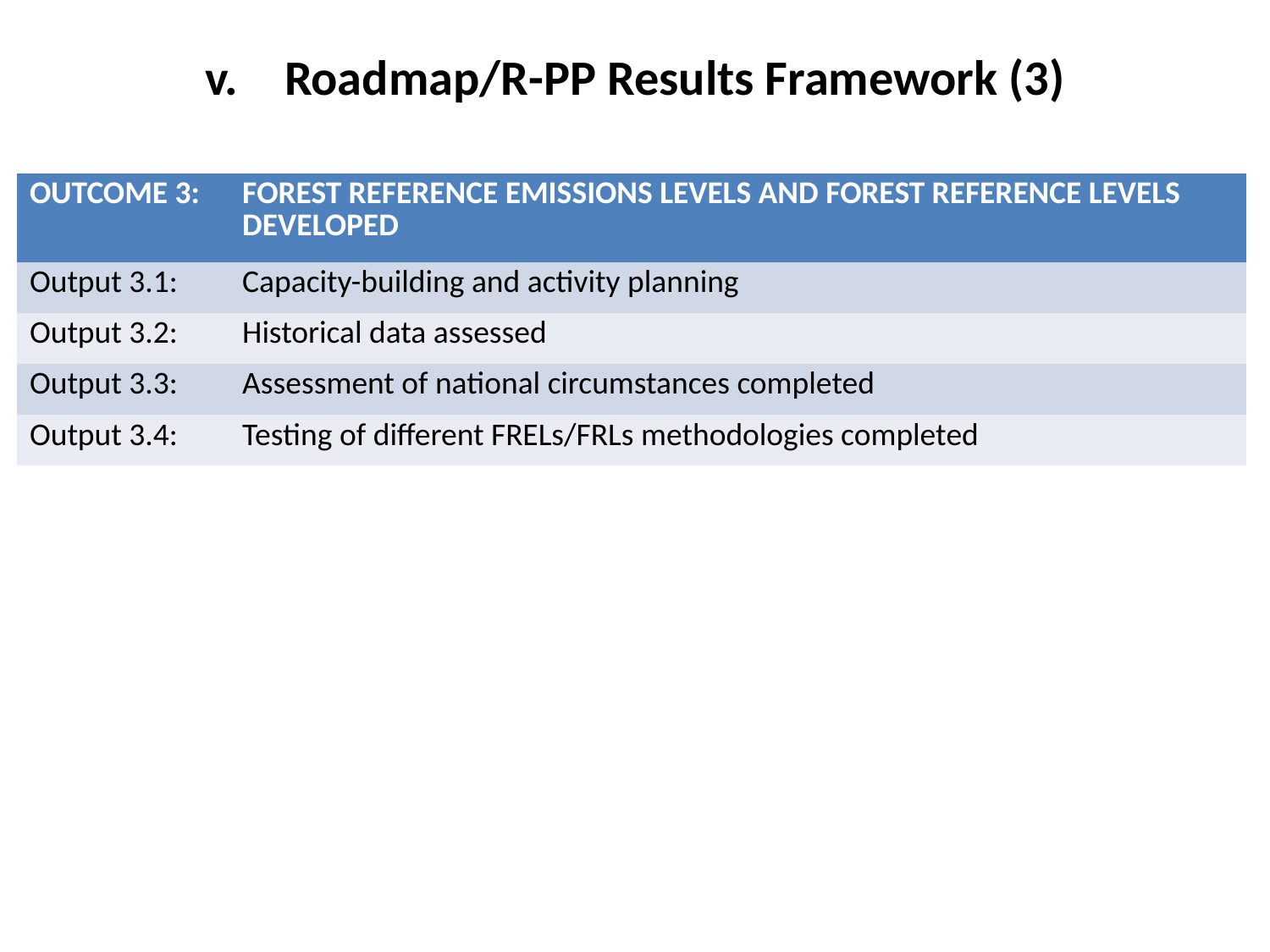

Roadmap/R-PP Results Framework (3)
| OUTCOME 3: | FOREST REFERENCE EMISSIONS LEVELS AND FOREST REFERENCE LEVELS DEVELOPED |
| --- | --- |
| Output 3.1: | Capacity-building and activity planning |
| Output 3.2: | Historical data assessed |
| Output 3.3: | Assessment of national circumstances completed |
| Output 3.4: | Testing of different FRELs/FRLs methodologies completed |